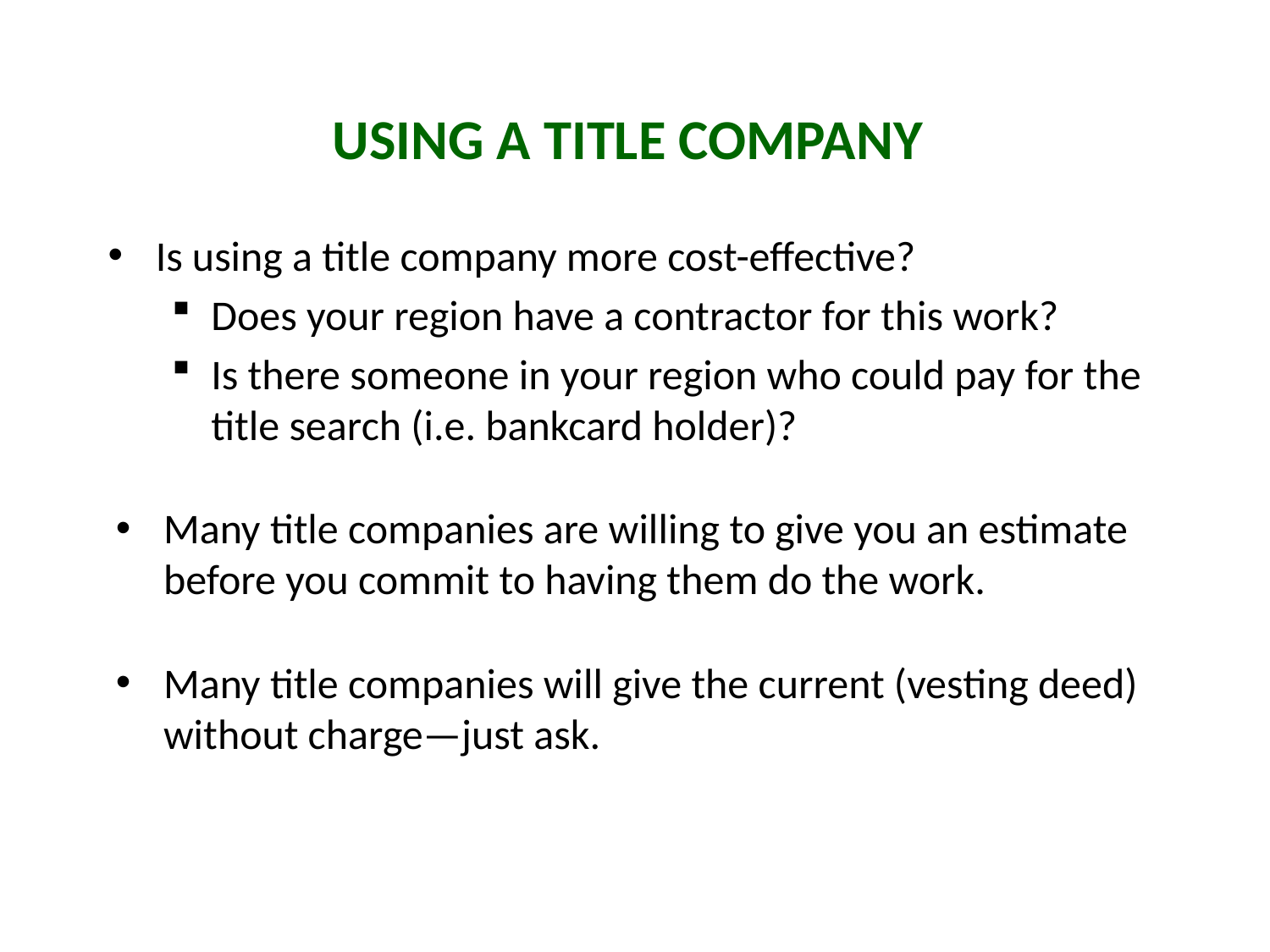

# Using a title company
Is using a title company more cost-effective?
Does your region have a contractor for this work?
Is there someone in your region who could pay for the title search (i.e. bankcard holder)?
Many title companies are willing to give you an estimate before you commit to having them do the work.
Many title companies will give the current (vesting deed) without charge—just ask.